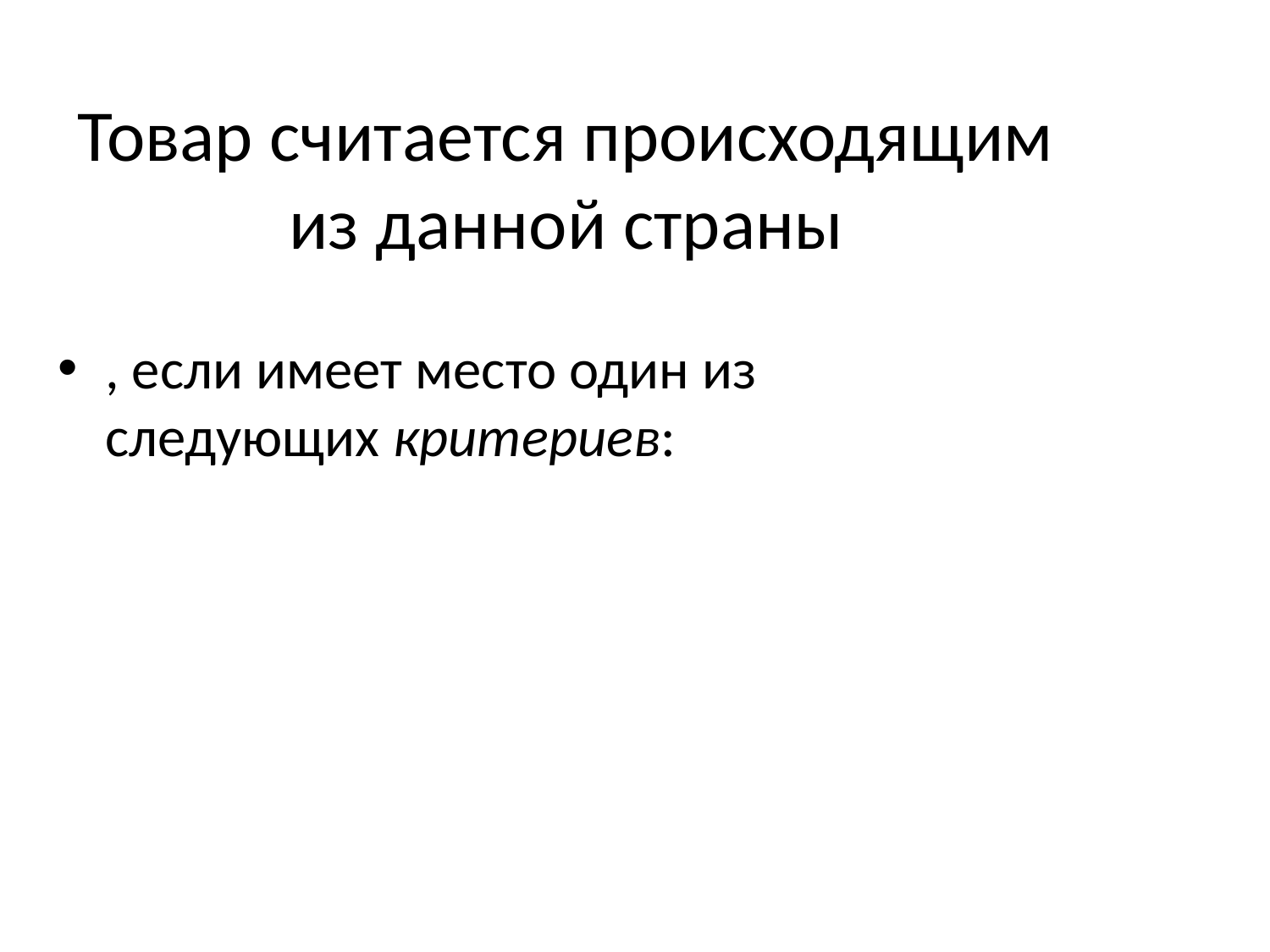

# Товар считается происходящим из данной страны
, если имеет место один из следующих критериев: